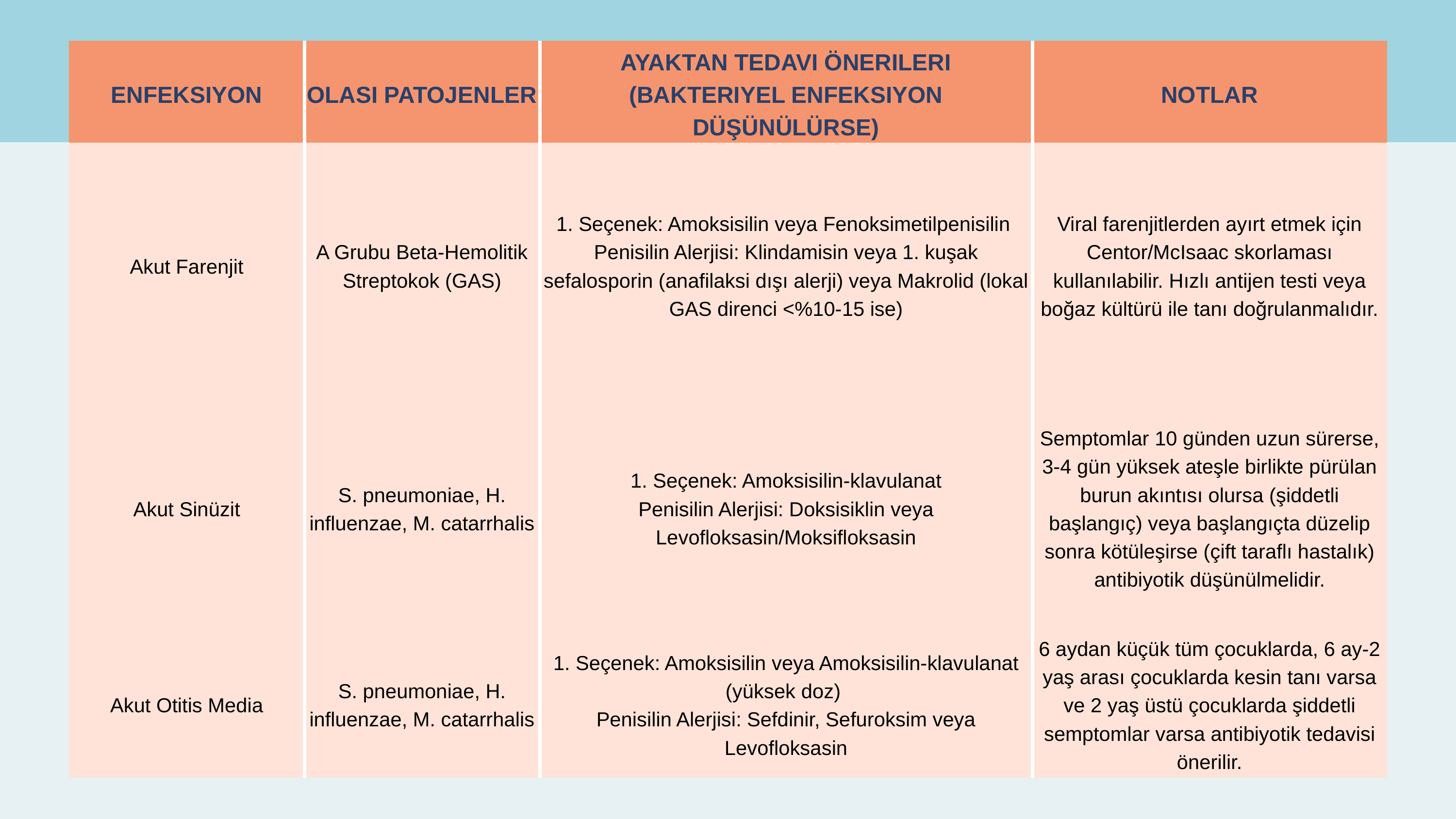

| ENFEKSIYON | OLASI PATOJENLER | AYAKTAN TEDAVI ÖNERILERI (BAKTERIYEL ENFEKSIYON DÜŞÜNÜLÜRSE) | NOTLAR |
| --- | --- | --- | --- |
| Akut Farenjit | A Grubu Beta-Hemolitik Streptokok (GAS) | 1. Seçenek: Amoksisilin veya Fenoksimetilpenisilin Penisilin Alerjisi: Klindamisin veya 1. kuşak sefalosporin (anafilaksi dışı alerji) veya Makrolid (lokal GAS direnci <%10-15 ise) | Viral farenjitlerden ayırt etmek için Centor/McIsaac skorlaması kullanılabilir. Hızlı antijen testi veya boğaz kültürü ile tanı doğrulanmalıdır. |
| Akut Sinüzit | S. pneumoniae, H. influenzae, M. catarrhalis | 1. Seçenek: Amoksisilin-klavulanat Penisilin Alerjisi: Doksisiklin veya Levofloksasin/Moksifloksasin | Semptomlar 10 günden uzun sürerse, 3-4 gün yüksek ateşle birlikte pürülan burun akıntısı olursa (şiddetli başlangıç) veya başlangıçta düzelip sonra kötüleşirse (çift taraflı hastalık) antibiyotik düşünülmelidir. |
| Akut Otitis Media | S. pneumoniae, H. influenzae, M. catarrhalis | 1. Seçenek: Amoksisilin veya Amoksisilin-klavulanat (yüksek doz) Penisilin Alerjisi: Sefdinir, Sefuroksim veya Levofloksasin | 6 aydan küçük tüm çocuklarda, 6 ay-2 yaş arası çocuklarda kesin tanı varsa ve 2 yaş üstü çocuklarda şiddetli semptomlar varsa antibiyotik tedavisi önerilir. |